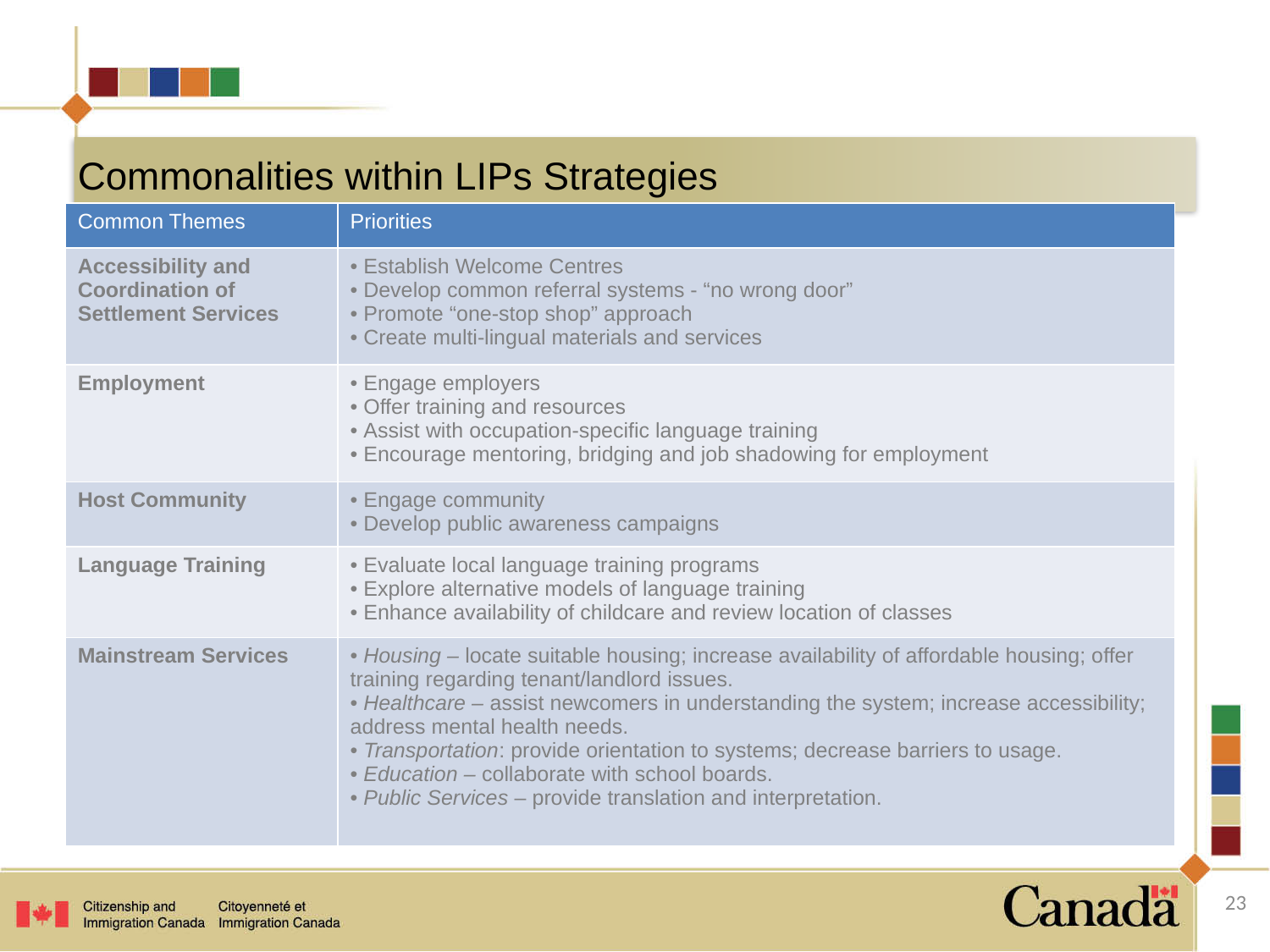

# Commonalities within LIPs Strategies
| Common Themes | Priorities |
| --- | --- |
| Accessibility and Coordination of Settlement Services | Establish Welcome Centres Develop common referral systems - “no wrong door” Promote “one-stop shop” approach Create multi-lingual materials and services |
| Employment | Engage employers Offer training and resources Assist with occupation-specific language training Encourage mentoring, bridging and job shadowing for employment |
| Host Community | Engage community Develop public awareness campaigns |
| Language Training | Evaluate local language training programs Explore alternative models of language training Enhance availability of childcare and review location of classes |
| Mainstream Services | Housing – locate suitable housing; increase availability of affordable housing; offer training regarding tenant/landlord issues. Healthcare – assist newcomers in understanding the system; increase accessibility; address mental health needs. Transportation: provide orientation to systems; decrease barriers to usage. Education – collaborate with school boards. Public Services – provide translation and interpretation. |
23